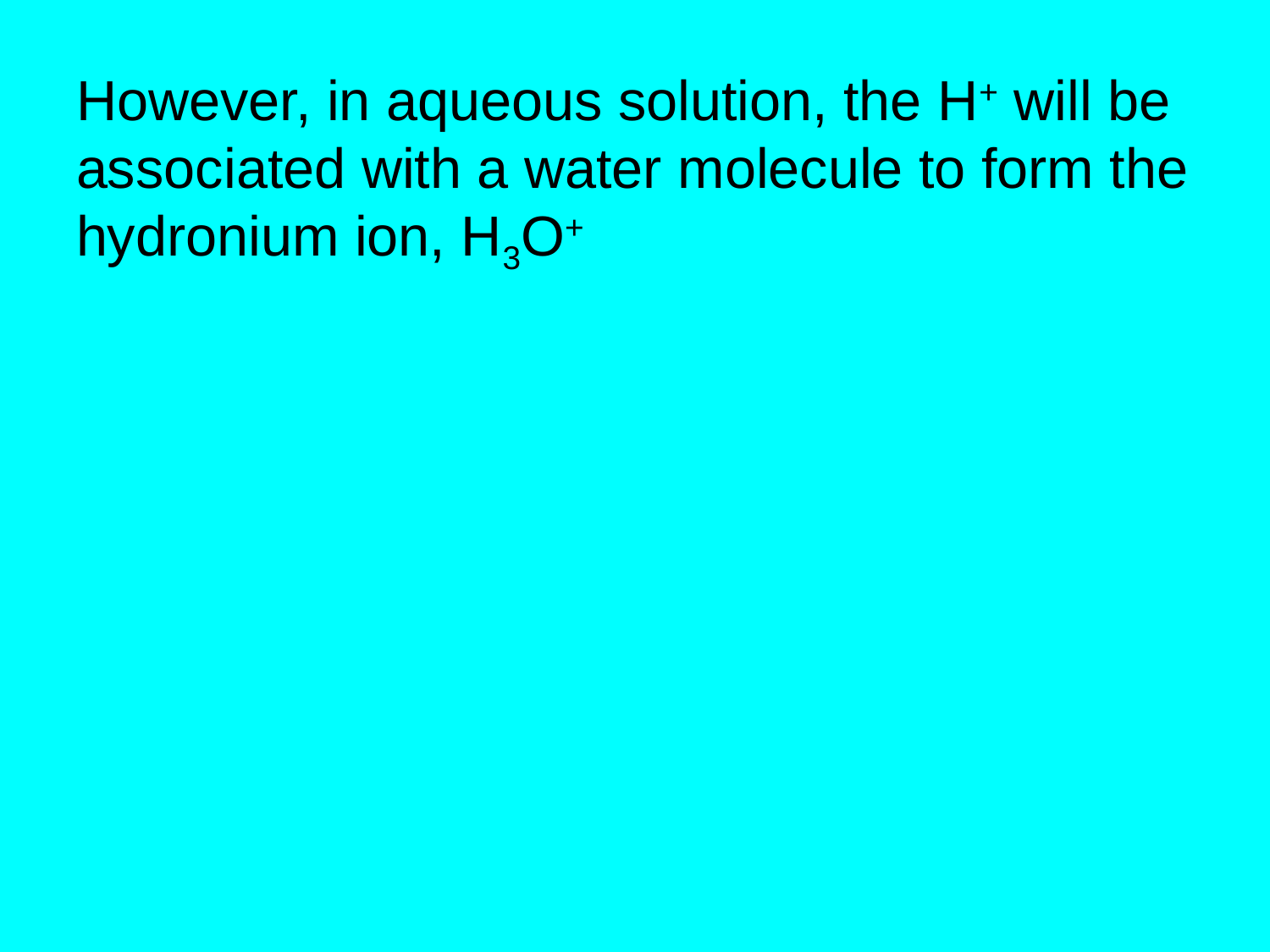

However, in aqueous solution, the H+ will be associated with a water molecule to form the hydronium ion, H3O+